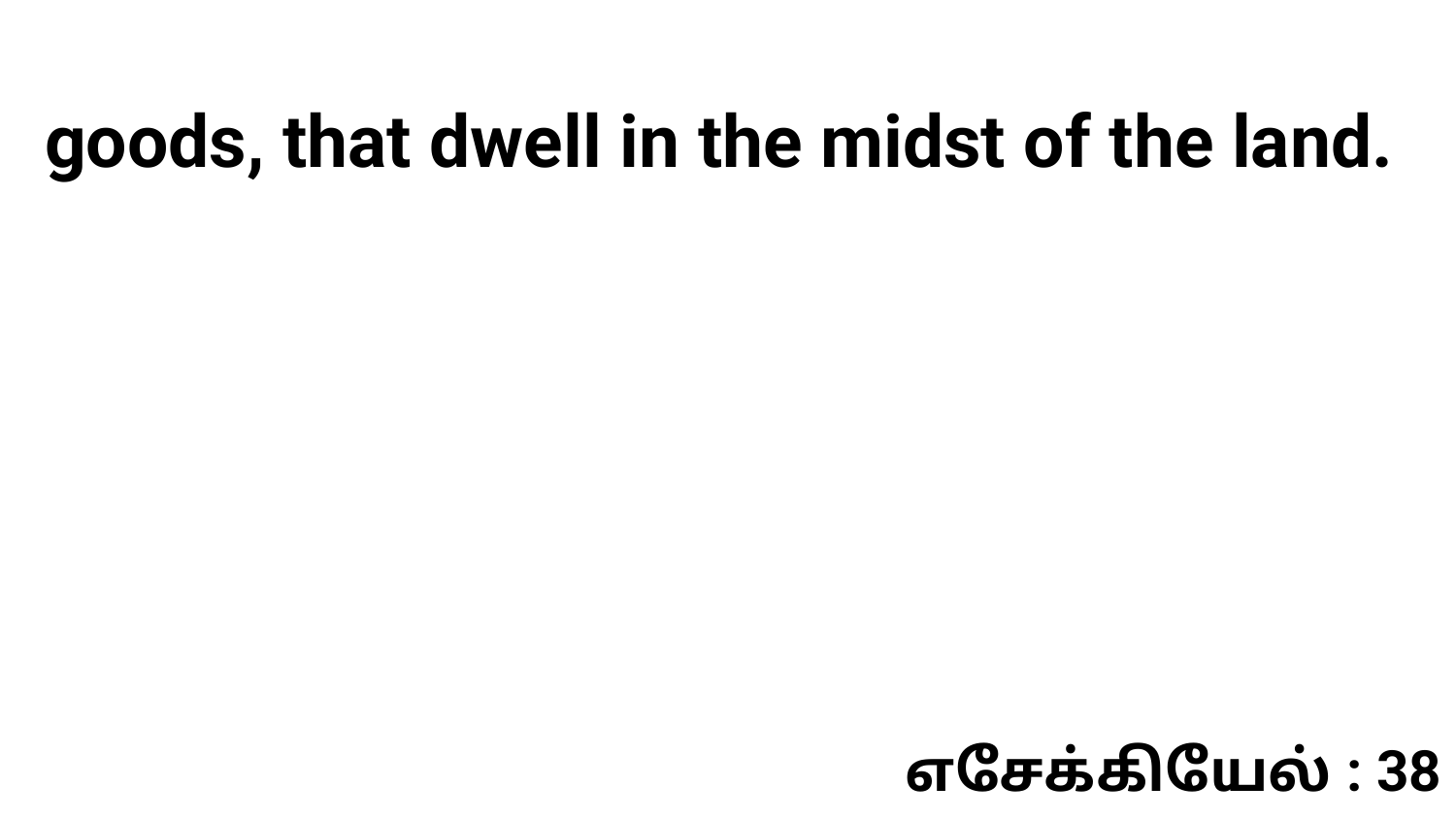

goods, that dwell in the midst of the land.
எசேக்கியேல் : 38